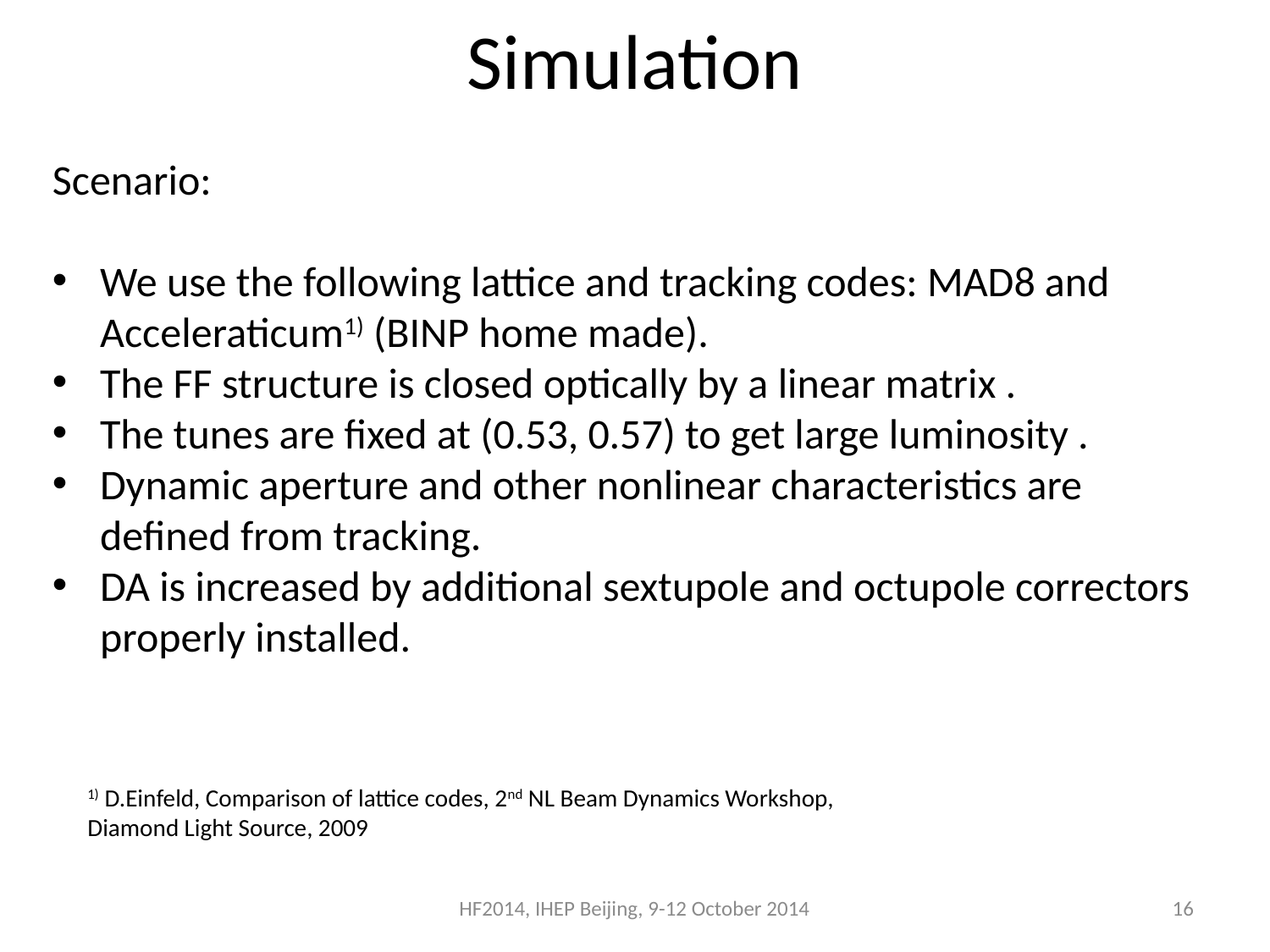

# Simulation
Scenario:

We use the following lattice and tracking codes: MAD8 and Acceleraticum1) (BINP home made).
The FF structure is closed optically by a linear matrix .
The tunes are fixed at (0.53, 0.57) to get large luminosity .
Dynamic aperture and other nonlinear characteristics are defined from tracking.
DA is increased by additional sextupole and octupole correctors properly installed.

1) D.Einfeld, Comparison of lattice codes, 2nd NL Beam Dynamics Workshop, Diamond Light Source, 2009
HF2014, IHEP Beijing, 9-12 October 2014
16